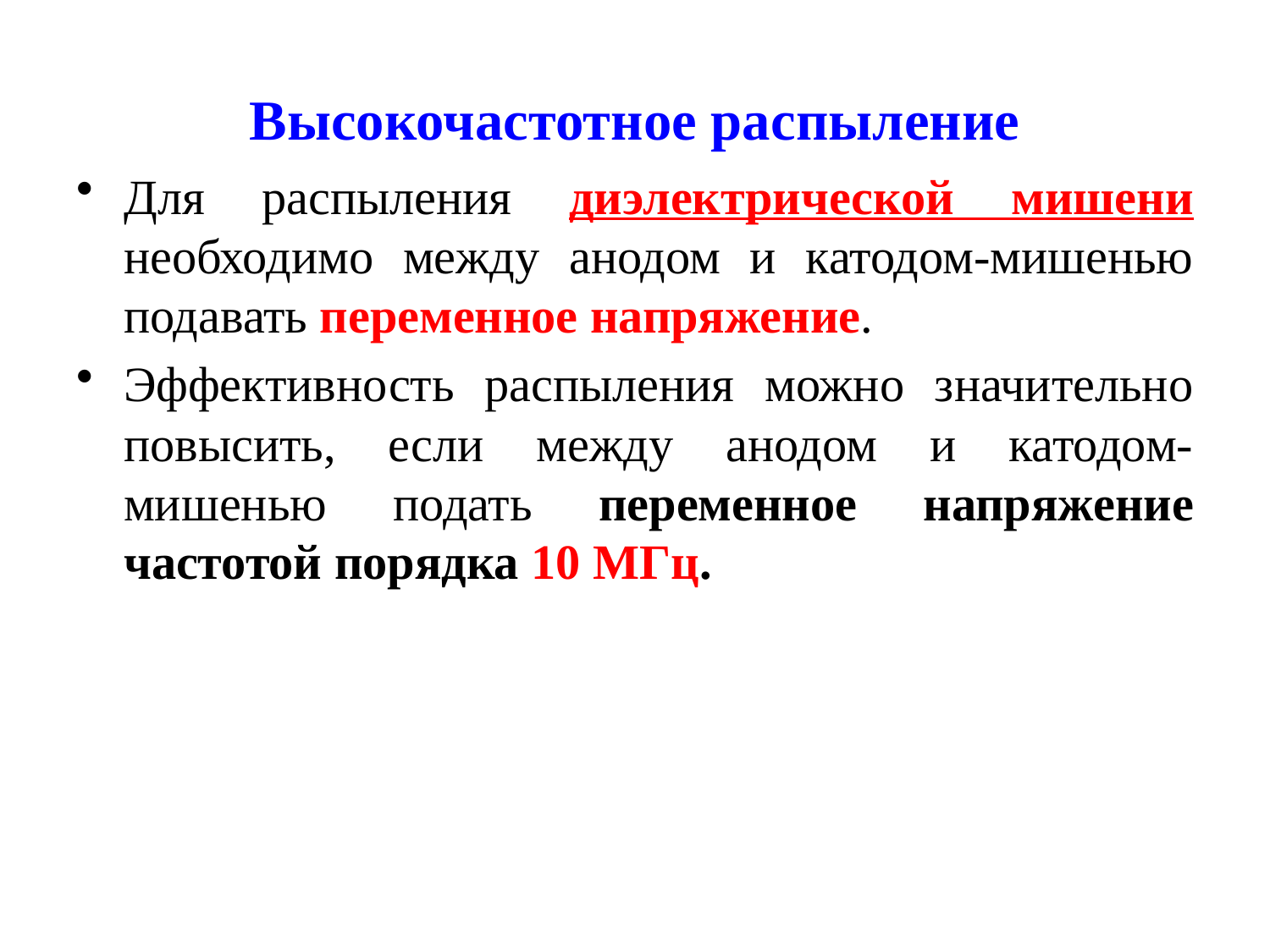

# Высокочастотное распыление
Для распыления диэлектрической мишени необходимо между анодом и катодом-мишенью подавать переменное напряжение.
Эффективность распыления можно значительно повысить, если между анодом и катодом-мишенью подать переменное напряжение частотой порядка 10 МГц.